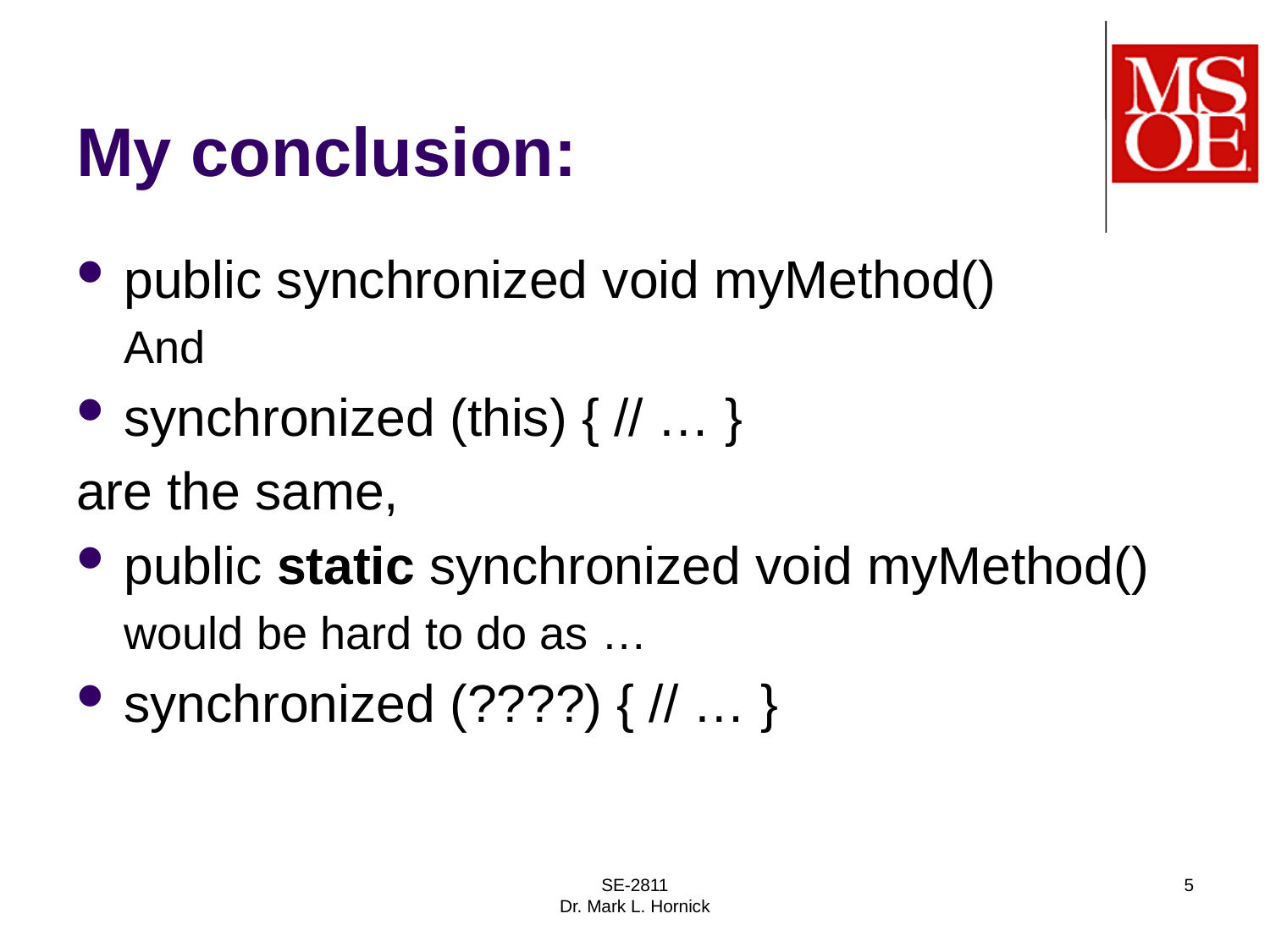

# My conclusion:
public synchronized void myMethod()
And
synchronized (this) { // … }
are the same,
public static synchronized void myMethod()
would be hard to do as …
synchronized (????) { // … }
SE-2811
Dr. Mark L. Hornick
5